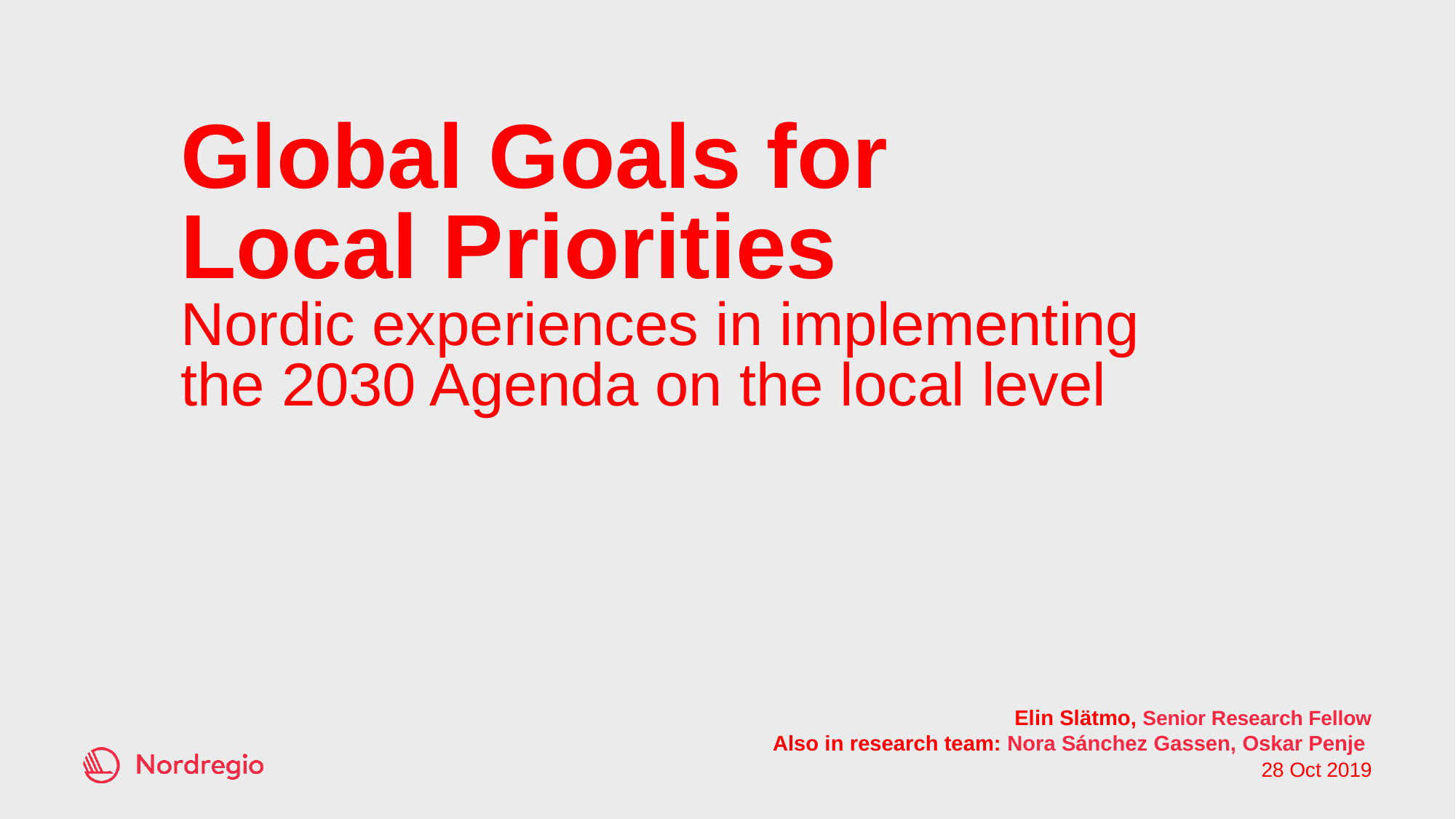

# Global Goals for Local Priorities Nordic experiences in implementing the 2030 Agenda on the local level
Elin Slätmo, Senior Research Fellow
Also in research team: Nora Sánchez Gassen, Oskar Penje
28 Oct 2019
9